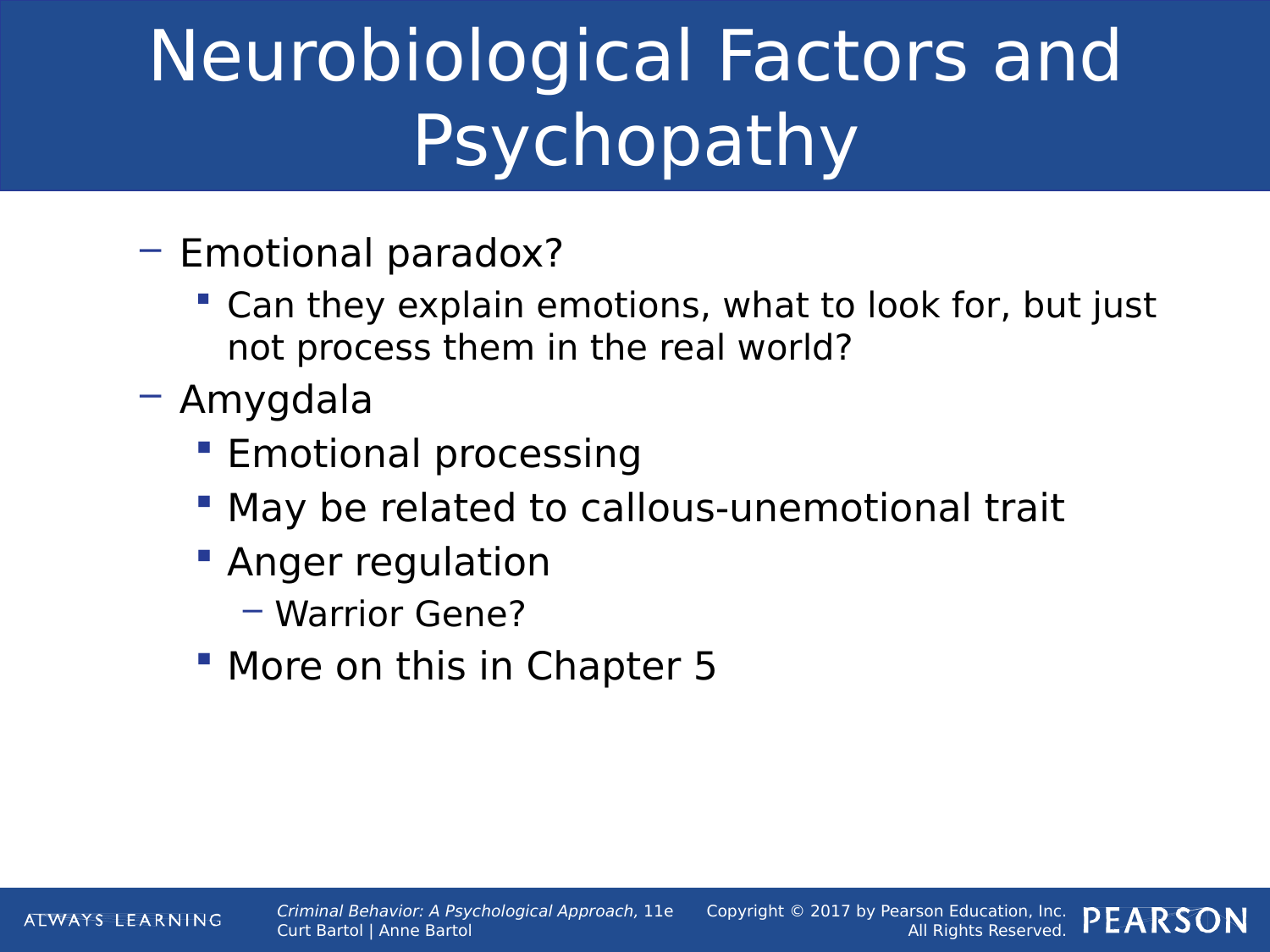

# Neurobiological Factors and Psychopathy
Emotional paradox?
Can they explain emotions, what to look for, but just not process them in the real world?
Amygdala
Emotional processing
May be related to callous-unemotional trait
Anger regulation
Warrior Gene?
More on this in Chapter 5